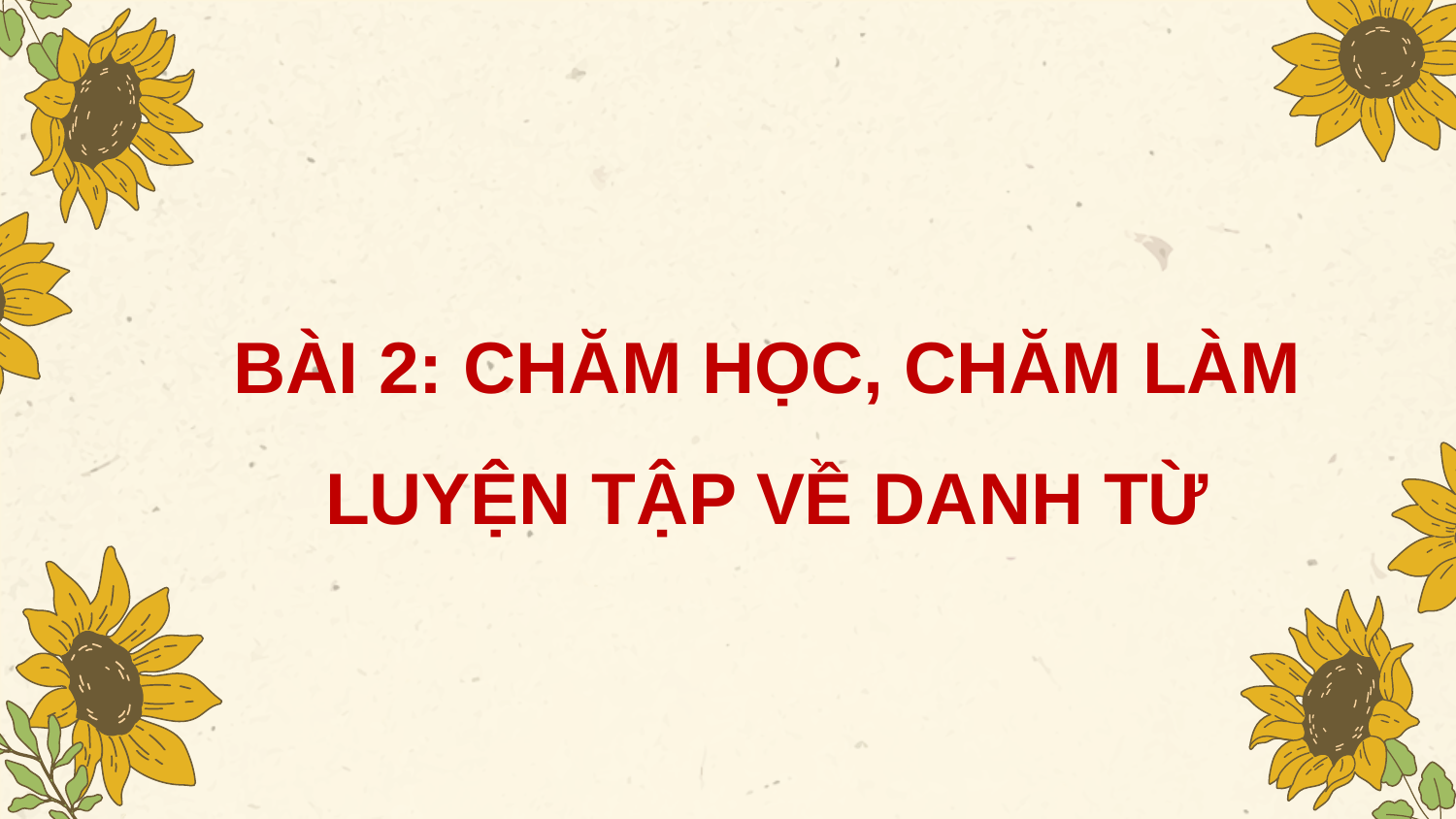

BÀI 2: CHĂM HỌC, CHĂM LÀM
LUYỆN TẬP VỀ DANH TỪ